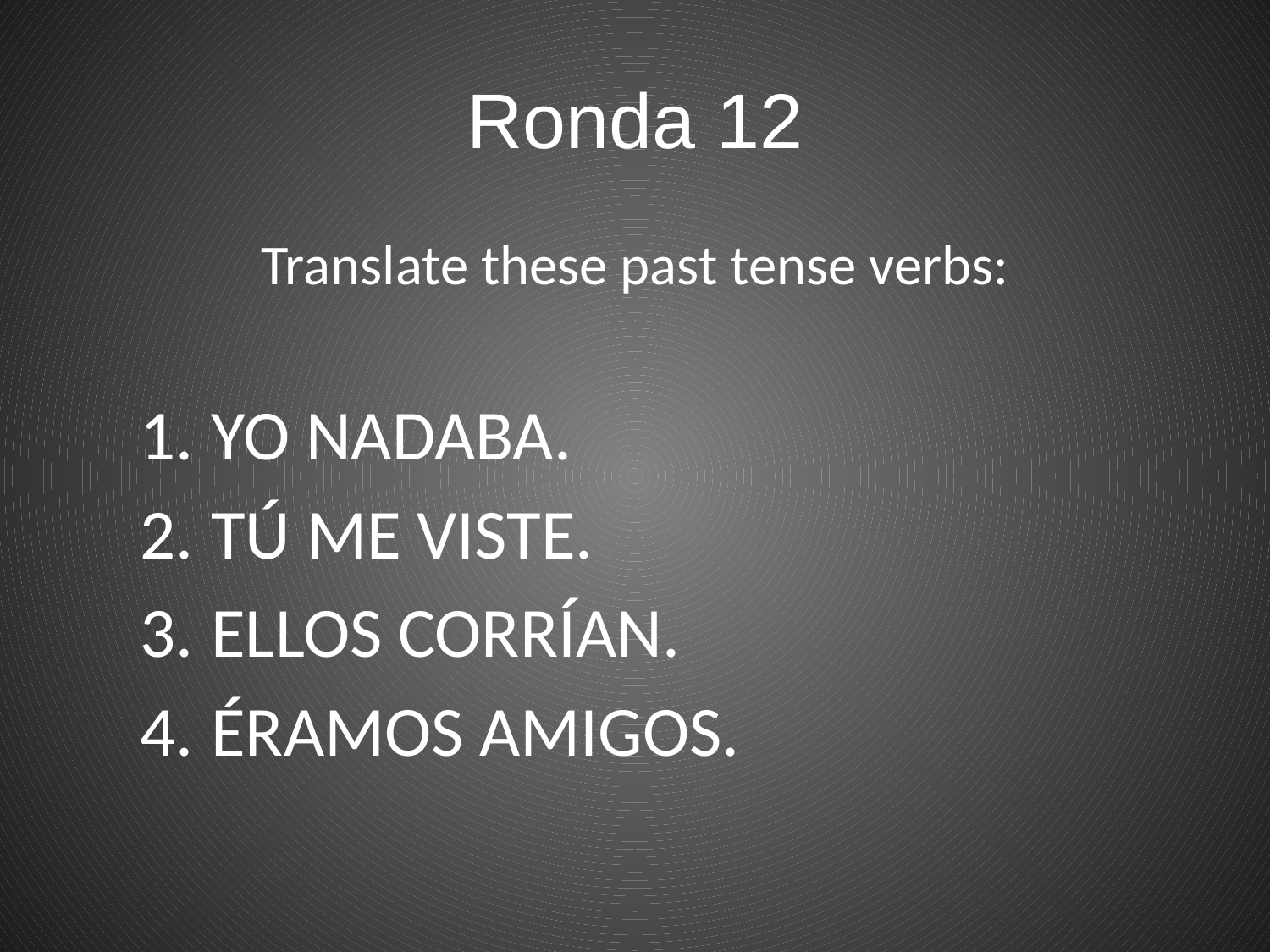

# Ronda 12
Translate these past tense verbs:

YO NADABA.
TÚ ME VISTE.
ELLOS CORRÍAN.
ÉRAMOS AMIGOS.